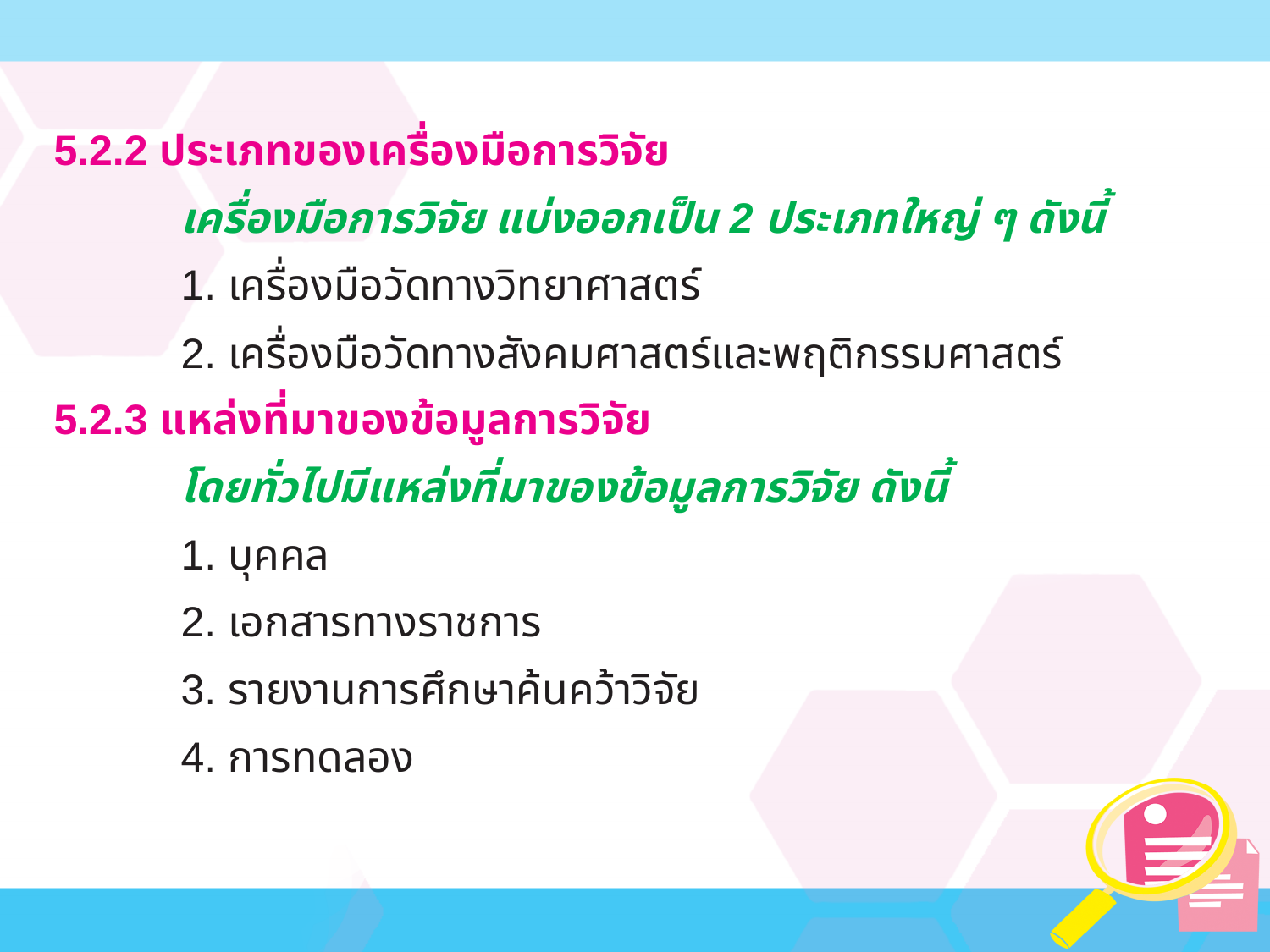

5.2.2 ประเภทของเครื่องมือการวิจัย

	เครื่องมือการวิจัย แบ่งออกเป็น 2 ประเภทใหญ่ ๆ ดังนี้

	1. เครื่องมือวัดทางวิทยาศาสตร์

	2. เครื่องมือวัดทางสังคมศาสตร์และพฤติกรรมศาสตร์
5.2.3 แหล่งที่มาของข้อมูลการวิจัย

	โดยทั่วไปมีแหล่งที่มาของข้อมูลการวิจัย ดังนี้

	1. บุคคล

	2. เอกสารทางราชการ

	3. รายงานการศึกษาค้นคว้าวิจัย

	4. การทดลอง